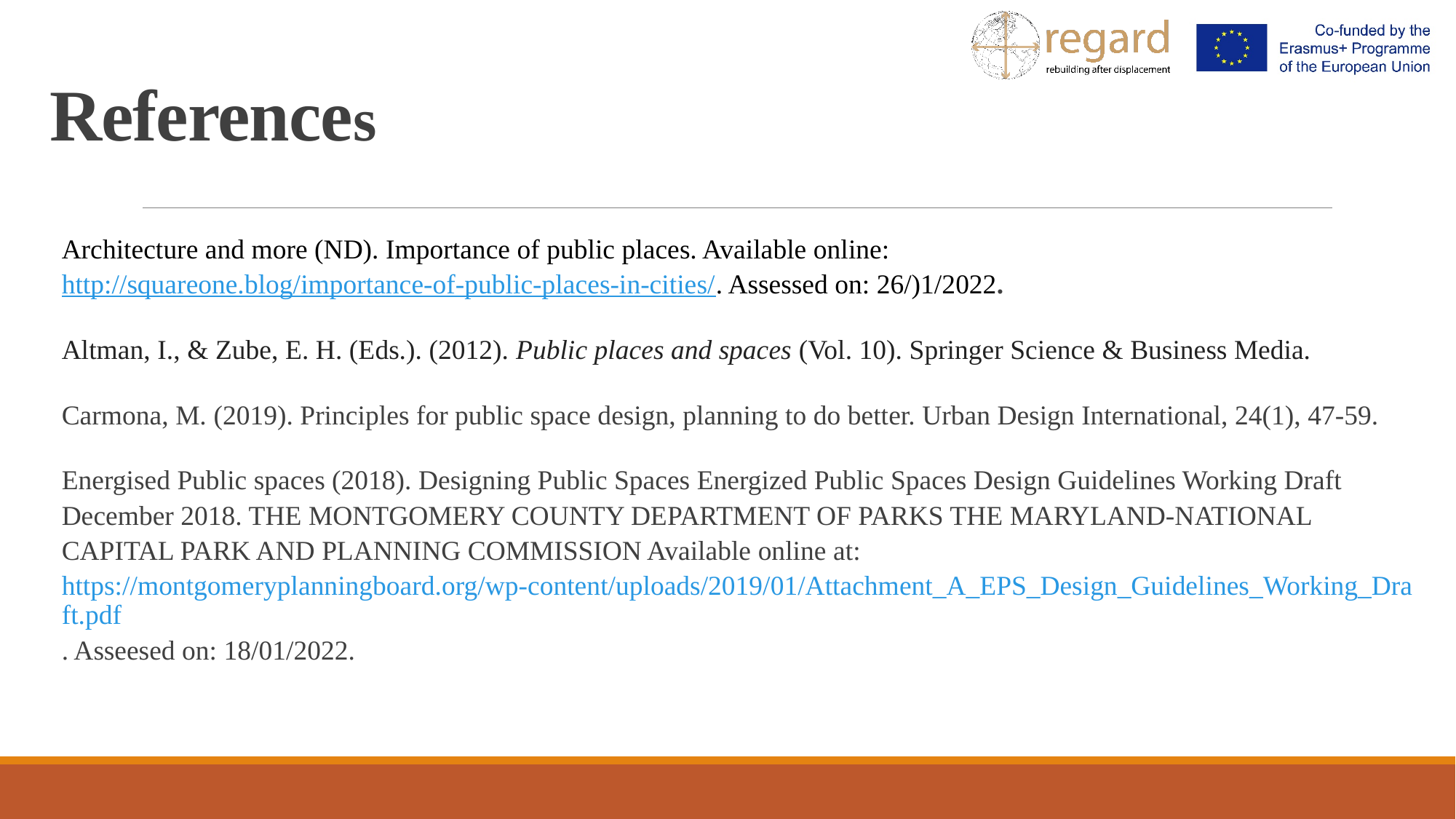

# References
Architecture and more (ND). Importance of public places. Available online: http://squareone.blog/importance-of-public-places-in-cities/. Assessed on: 26/)1/2022.
Altman, I., & Zube, E. H. (Eds.). (2012). Public places and spaces (Vol. 10). Springer Science & Business Media.
Carmona, M. (2019). Principles for public space design, planning to do better. Urban Design International, 24(1), 47-59.
Energised Public spaces (2018). Designing Public Spaces Energized Public Spaces Design Guidelines Working Draft December 2018. THE MONTGOMERY COUNTY DEPARTMENT OF PARKS THE MARYLAND-NATIONAL CAPITAL PARK AND PLANNING COMMISSION Available online at: https://montgomeryplanningboard.org/wp-content/uploads/2019/01/Attachment_A_EPS_Design_Guidelines_Working_Draft.pdf. Asseesed on: 18/01/2022.